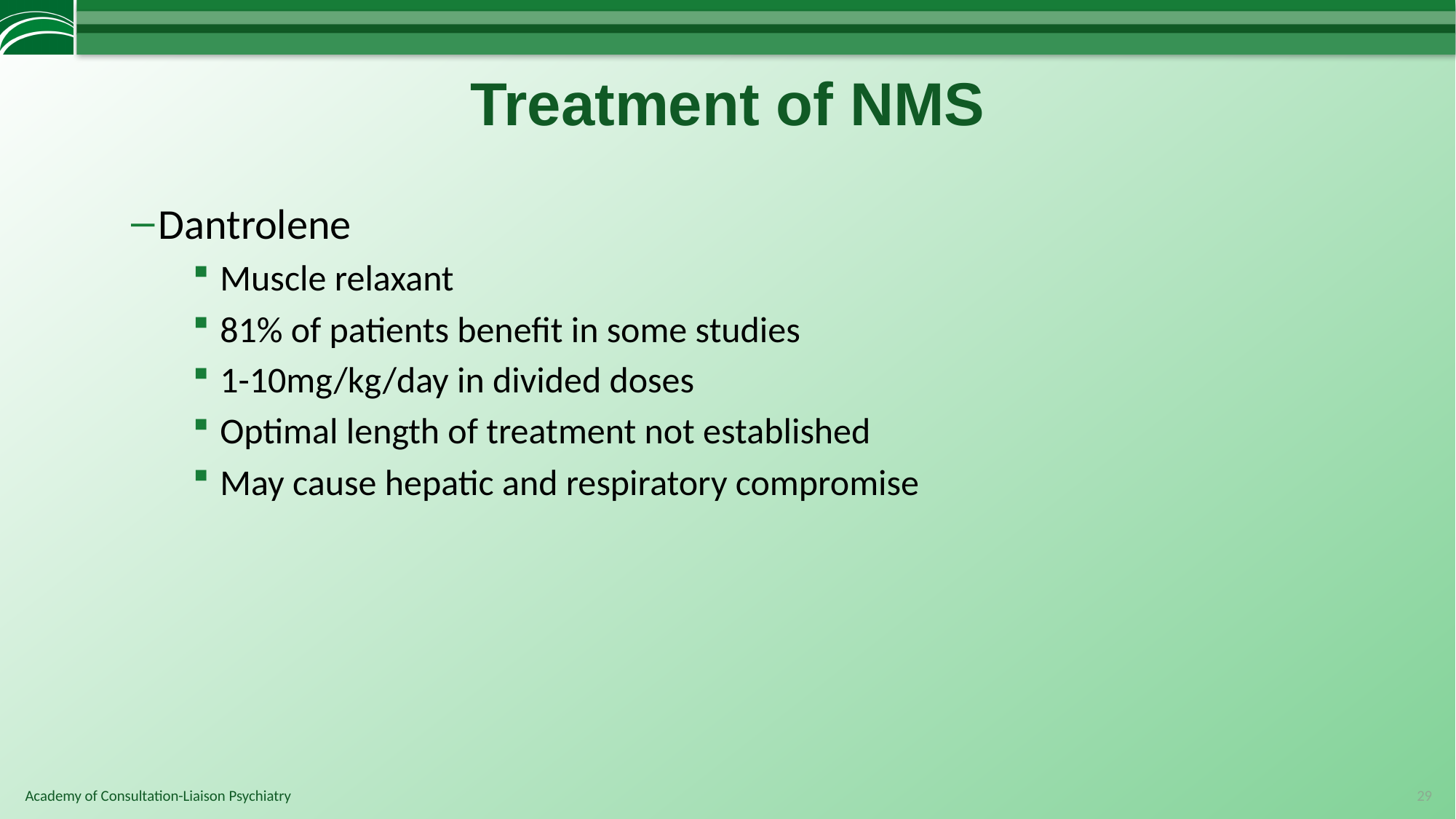

# Treatment of NMS
Dantrolene
Muscle relaxant
81% of patients benefit in some studies
1-10mg/kg/day in divided doses
Optimal length of treatment not established
May cause hepatic and respiratory compromise
29